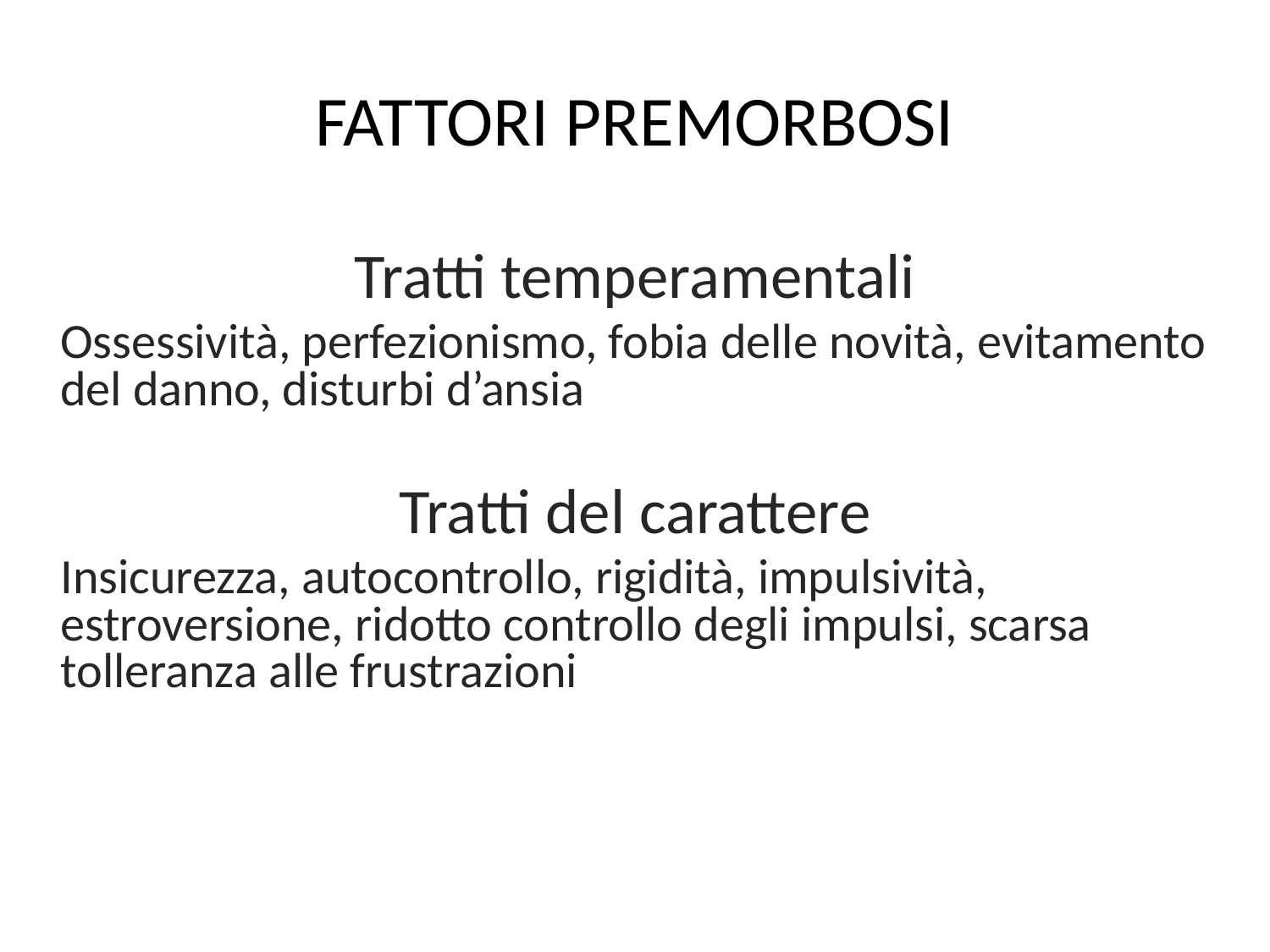

# fattori premorbosi
Tratti temperamentali
	Ossessività, perfezionismo, fobia delle novità, evitamento del danno, disturbi d’ansia

Tratti del carattere
	Insicurezza, autocontrollo, rigidità, impulsività, estroversione, ridotto controllo degli impulsi, scarsa tolleranza alle frustrazioni